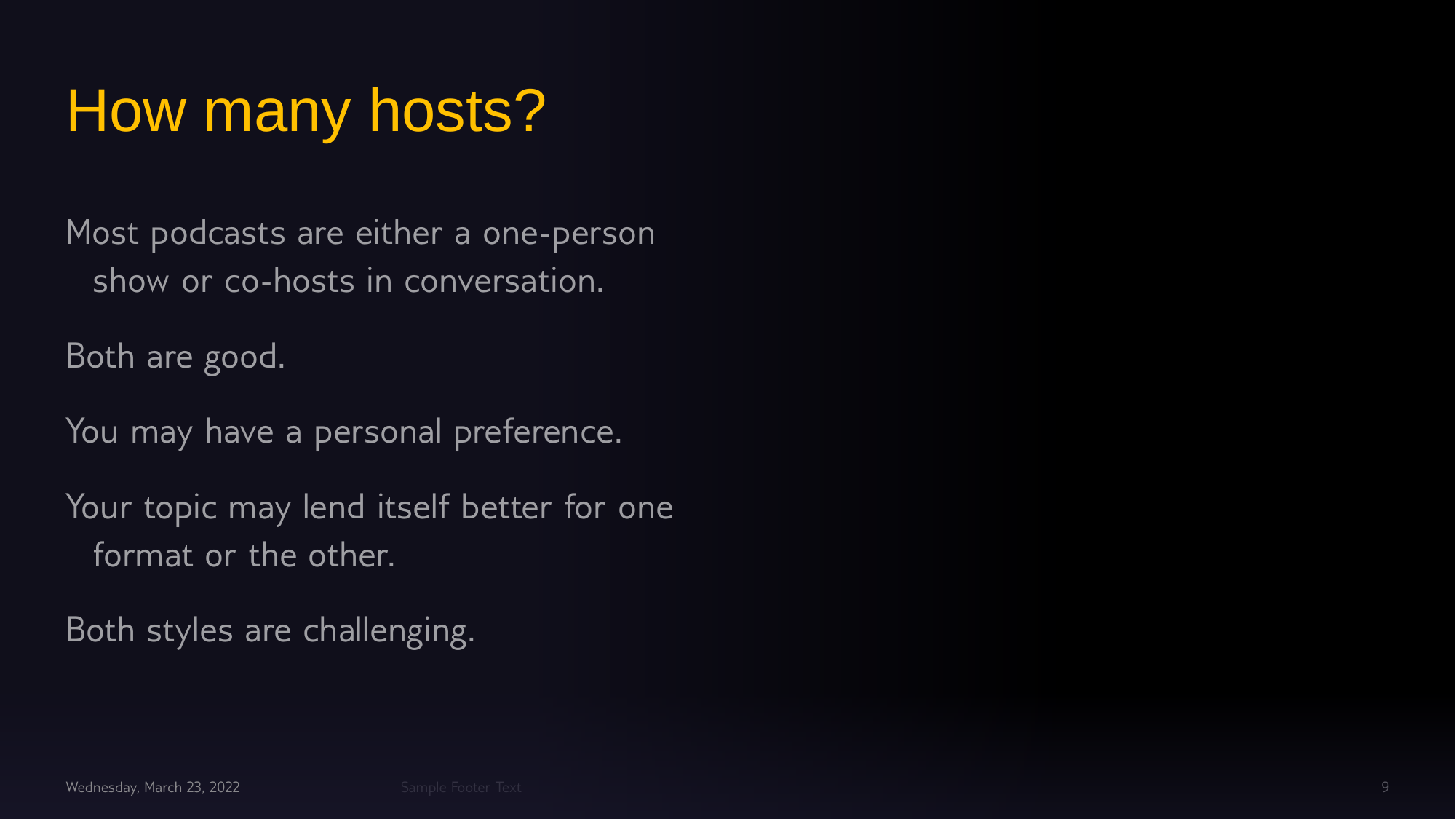

# How many hosts?
Most podcasts are either a one-person show or co-hosts in conversation.
Both are good.
You may have a personal preference.
Your topic may lend itself better for one format or the other.
Both styles are challenging.
Wednesday, March 23, 2022
Sample Footer Text
9